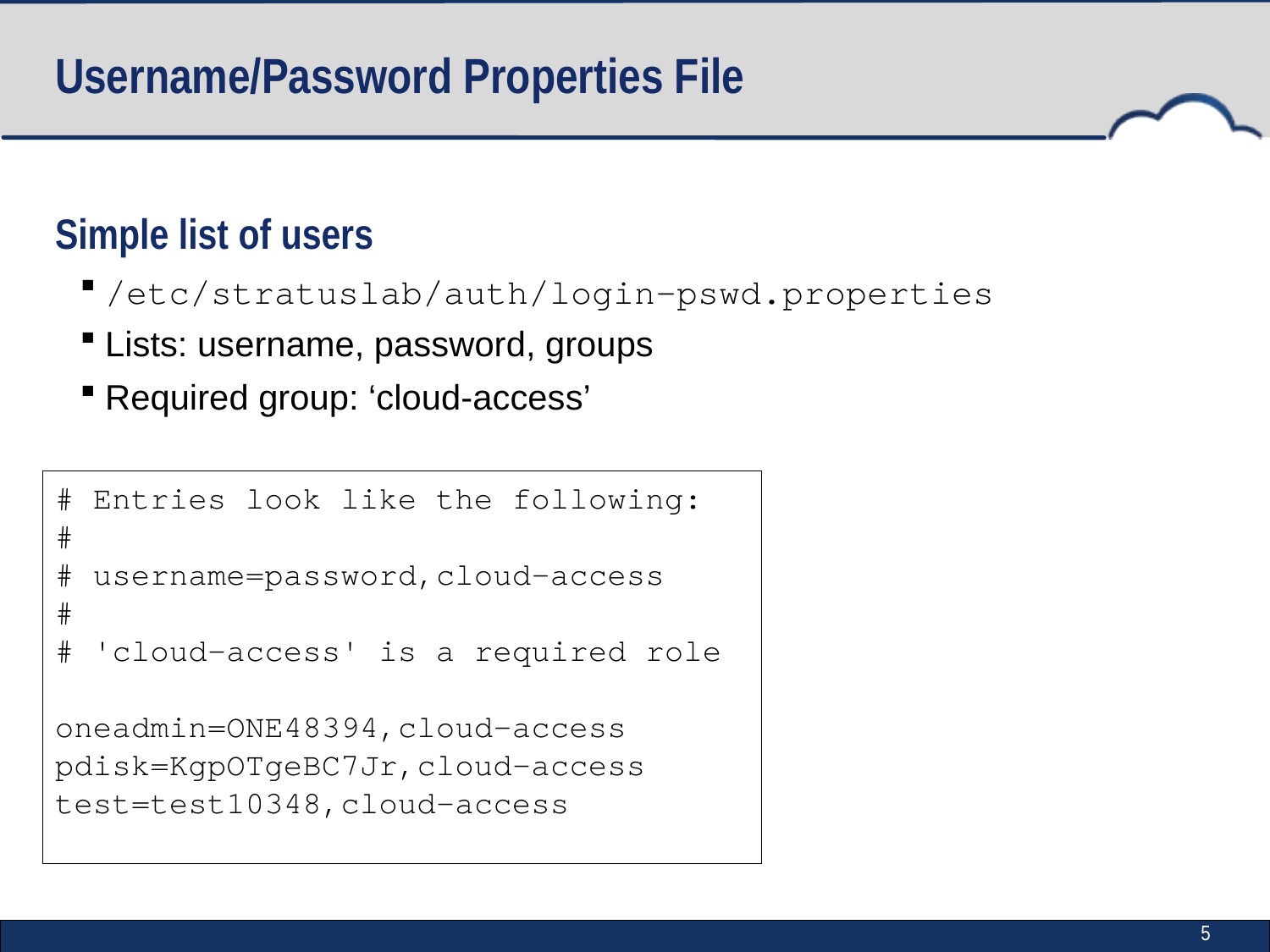

# Username/Password Properties File
Simple list of users
/etc/stratuslab/auth/login-pswd.properties
Lists: username, password, groups
Required group: ‘cloud-access’

# Entries look like the following:
#
# username=password,cloud-access
#
# 'cloud-access' is a required role

oneadmin=ONE48394,cloud-access
pdisk=KgpOTgeBC7Jr,cloud-access
test=test10348,cloud-access